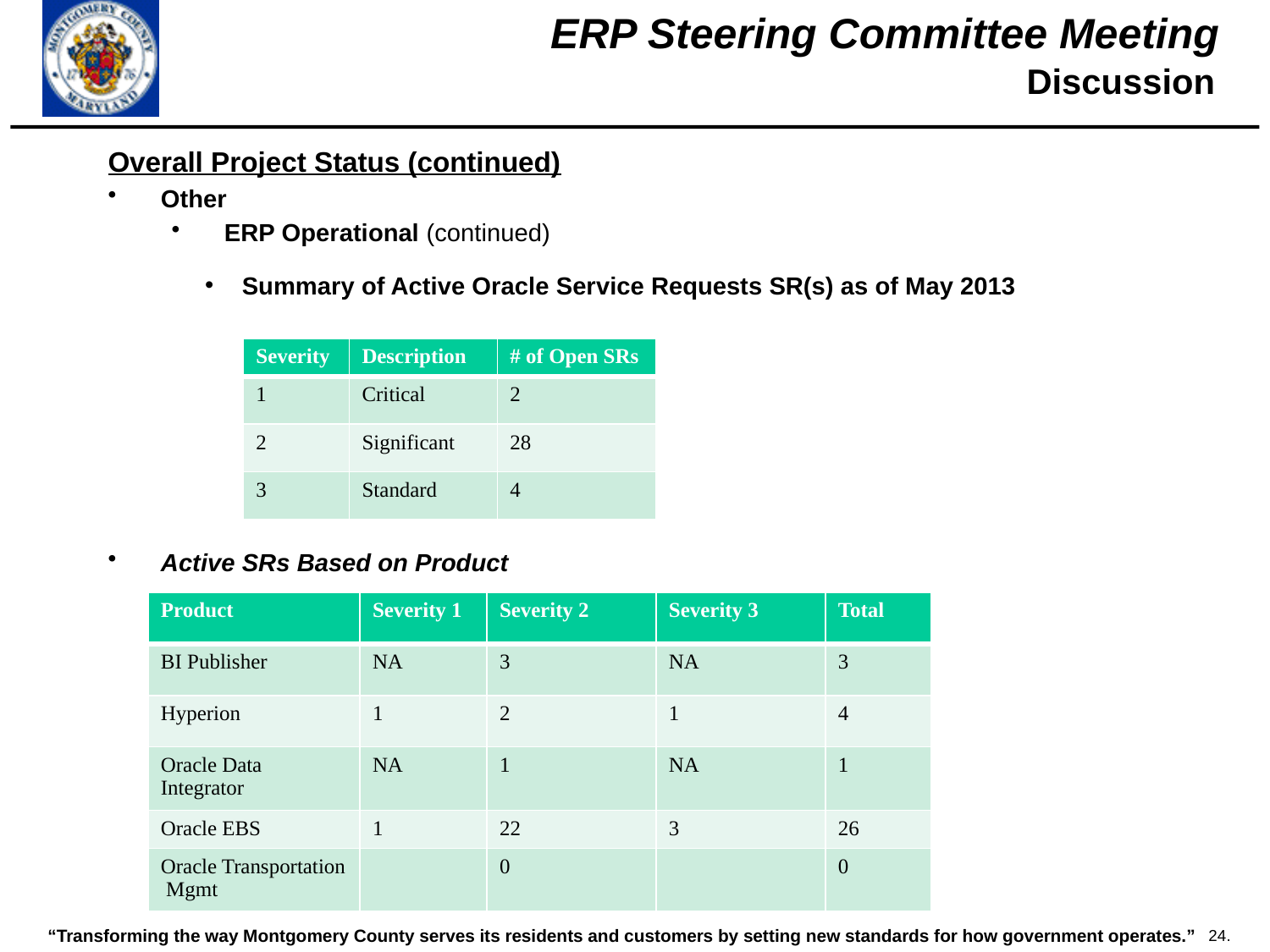

Discussion
Overall Project Status (continued)
Other
ERP Operational (continued)

 Summary of Active Oracle Service Requests SR(s) as of May 2013

Active SRs Based on Product

| Severity | Description | # of Open SRs |
| --- | --- | --- |
| 1 | Critical | 2 |
| 2 | Significant | 28 |
| 3 | Standard | 4 |
| Product | Severity 1 | Severity 2 | Severity 3 | Total |
| --- | --- | --- | --- | --- |
| BI Publisher | NA | 3 | NA | 3 |
| Hyperion | 1 | 2 | 1 | 4 |
| Oracle Data Integrator | NA | 1 | NA | 1 |
| Oracle EBS | 1 | 22 | 3 | 26 |
| Oracle Transportation Mgmt |  | 0 |  | 0 |